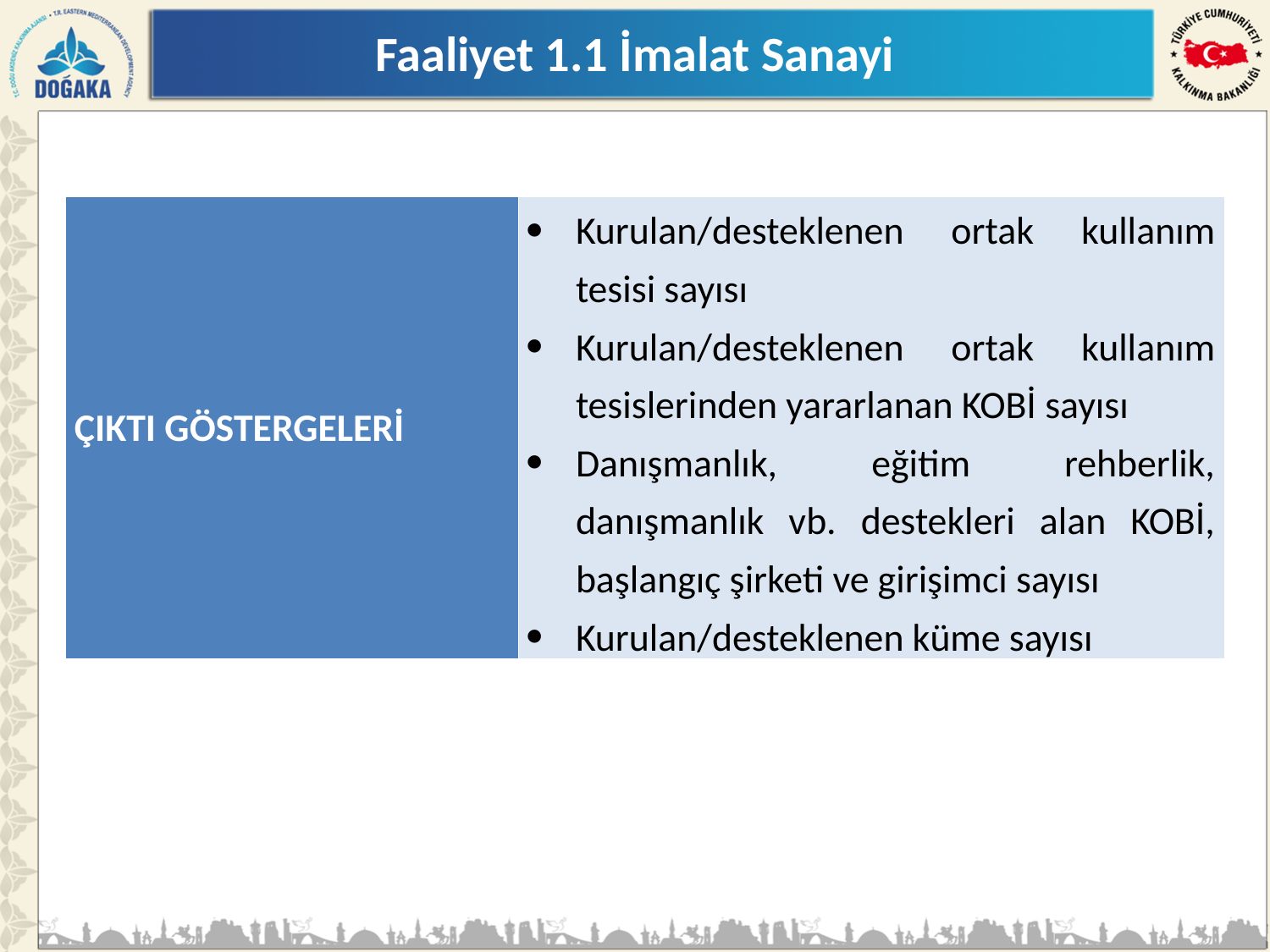

# Faaliyet 1.1 İmalat Sanayi
| ÇIKTI GÖSTERGELERİ | Kurulan/desteklenen ortak kullanım tesisi sayısı Kurulan/desteklenen ortak kullanım tesislerinden yararlanan KOBİ sayısı Danışmanlık, eğitim rehberlik, danışmanlık vb. destekleri alan KOBİ, başlangıç şirketi ve girişimci sayısı Kurulan/desteklenen küme sayısı |
| --- | --- |